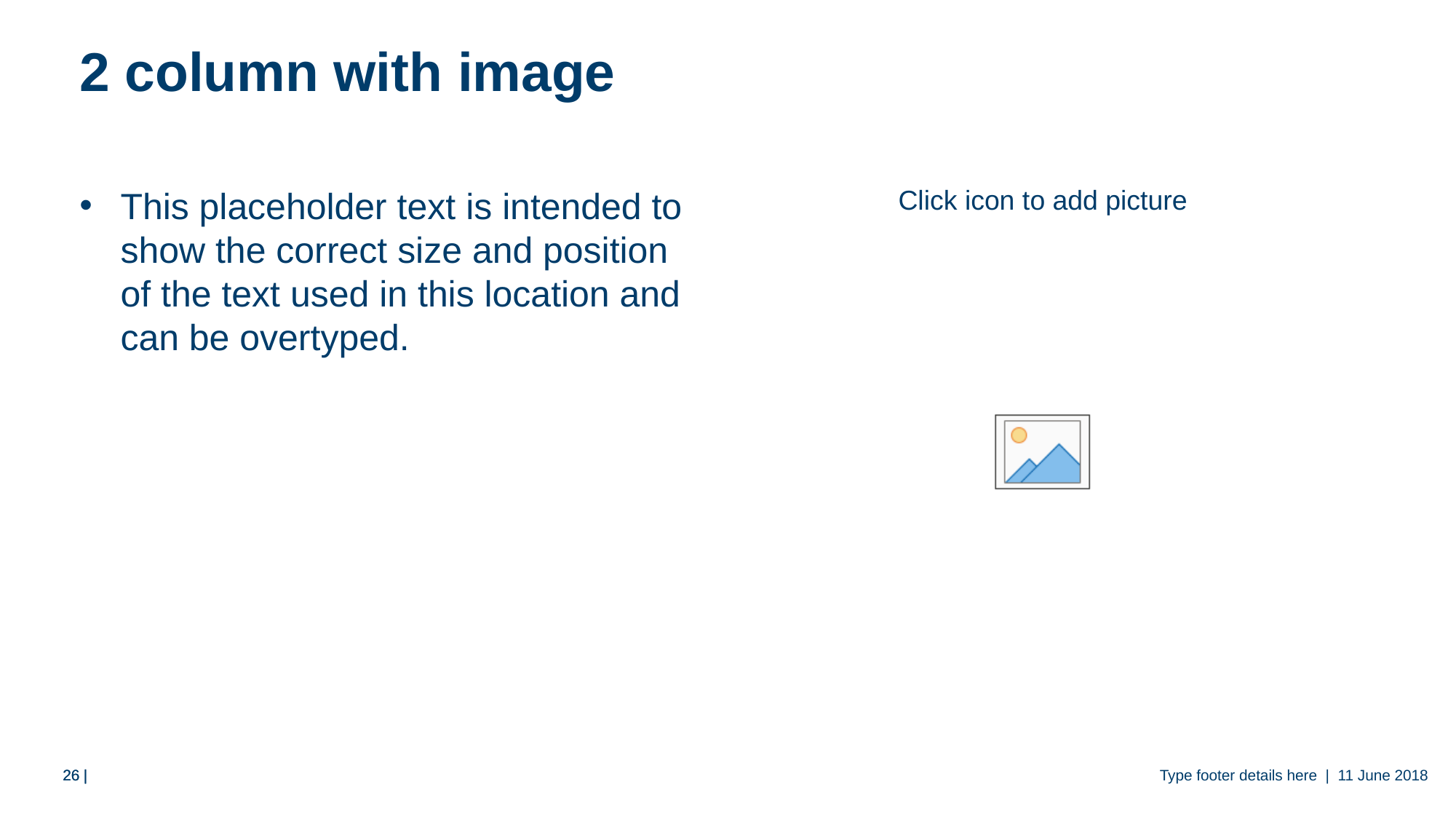

# 2 column with image
This placeholder text is intended to show the correct size and position of the text used in this location and can be overtyped.

Type footer details here  |  11 June 2018